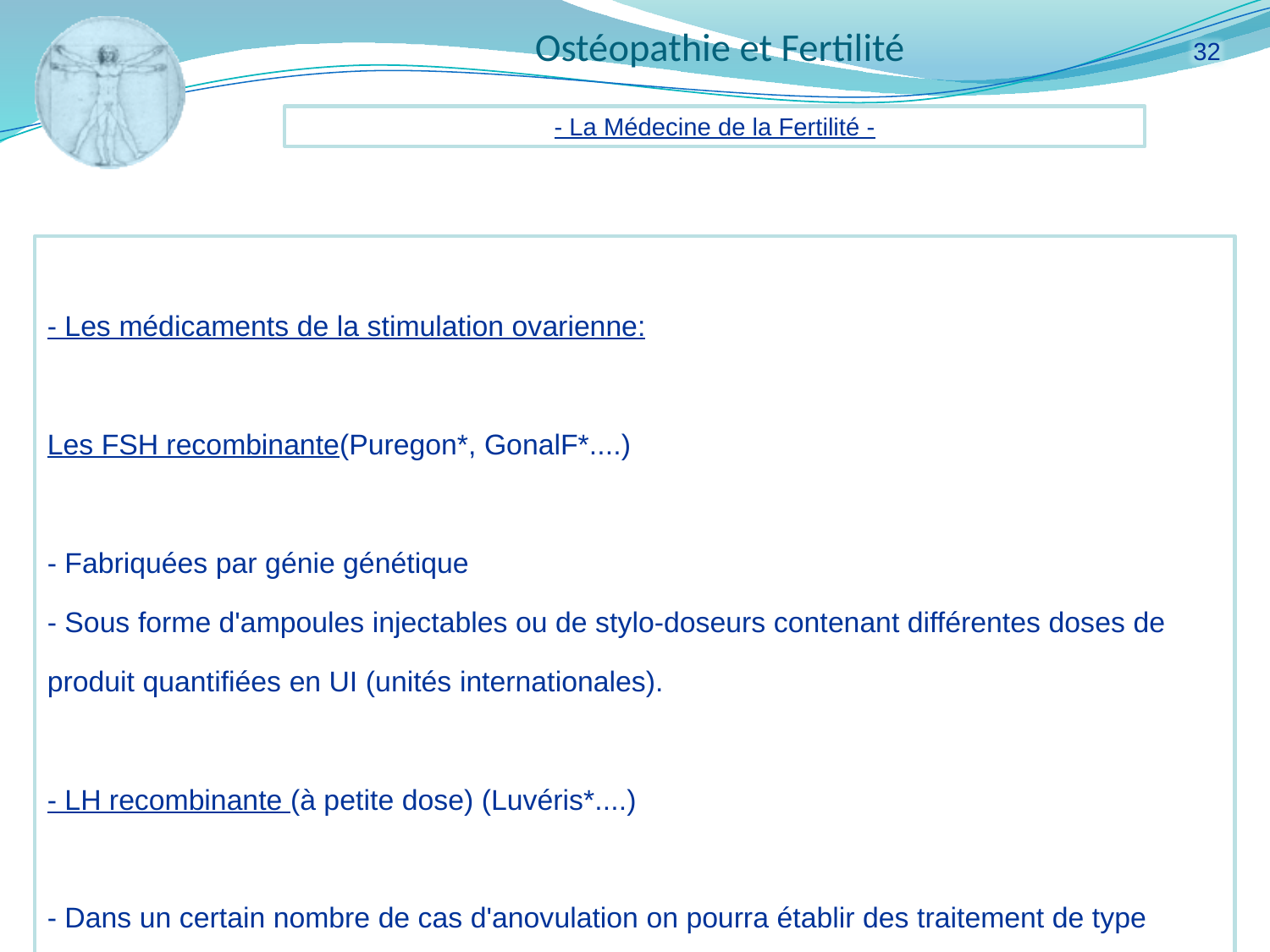

32
- La Médecine de la Fertilité -

- Les médicaments de la stimulation ovarienne:
Les FSH recombinante(Puregon*, GonalF*....)
- Fabriquées par génie génétique
- Sous forme d'ampoules injectables ou de stylo-doseurs contenant différentes doses de produit quantifiées en UI (unités internationales).

- LH recombinante (à petite dose) (Luvéris*....)
- Dans un certain nombre de cas d'anovulation on pourra établir des traitement de type "séquentiel" en associant la LH à la FSH

- L'HCG recombinante (à petite dose) (Ovitrelle*...)
-  Génie génétique, La choriogonadotropine alfa =  Même action que l'HCG naturelle